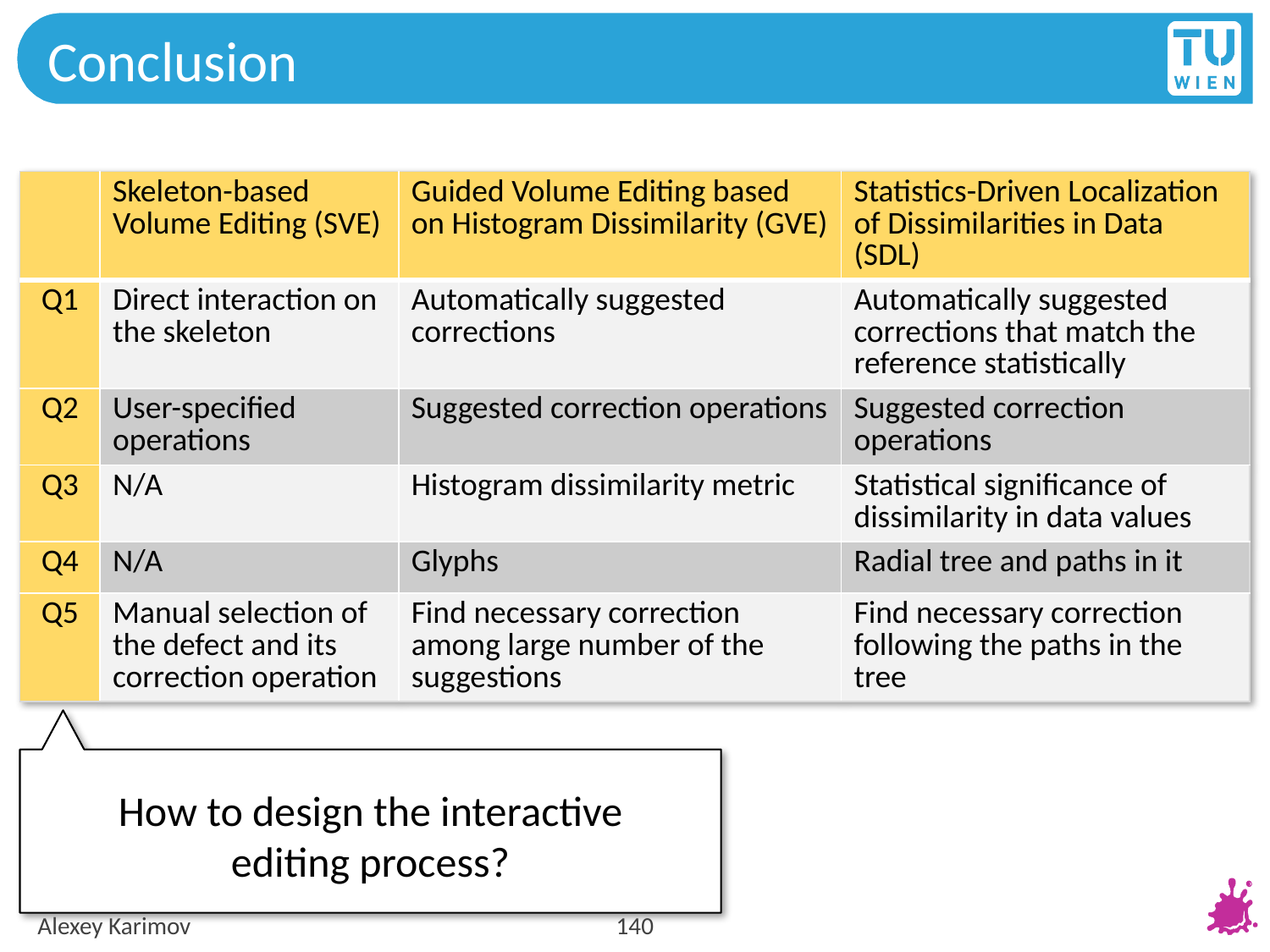

# Conclusion
|  | Skeleton-based Volume Editing (SVE) | Guided Volume Editing based on Histogram Dissimilarity (GVE) | Statistics-Driven Localization of Dissimilarities in Data (SDL) |
| --- | --- | --- | --- |
| Q1 | Direct interaction on the skeleton | Automatically suggested corrections | Automatically suggested corrections that match the reference statistically |
| Q2 | User-specified operations | Suggested correction operations | Suggested correction operations |
| Q3 | N/A | Histogram dissimilarity metric | Statistical significance of dissimilarity in data values |
| Q4 | N/A | Glyphs | Radial tree and paths in it |
| Q5 | Manual selection of the defect and its correction operation | Find necessary correction among large number of the suggestions | Find necessary correction following the paths in the tree |

How to design the interactive editing process?
140
Alexey Karimov